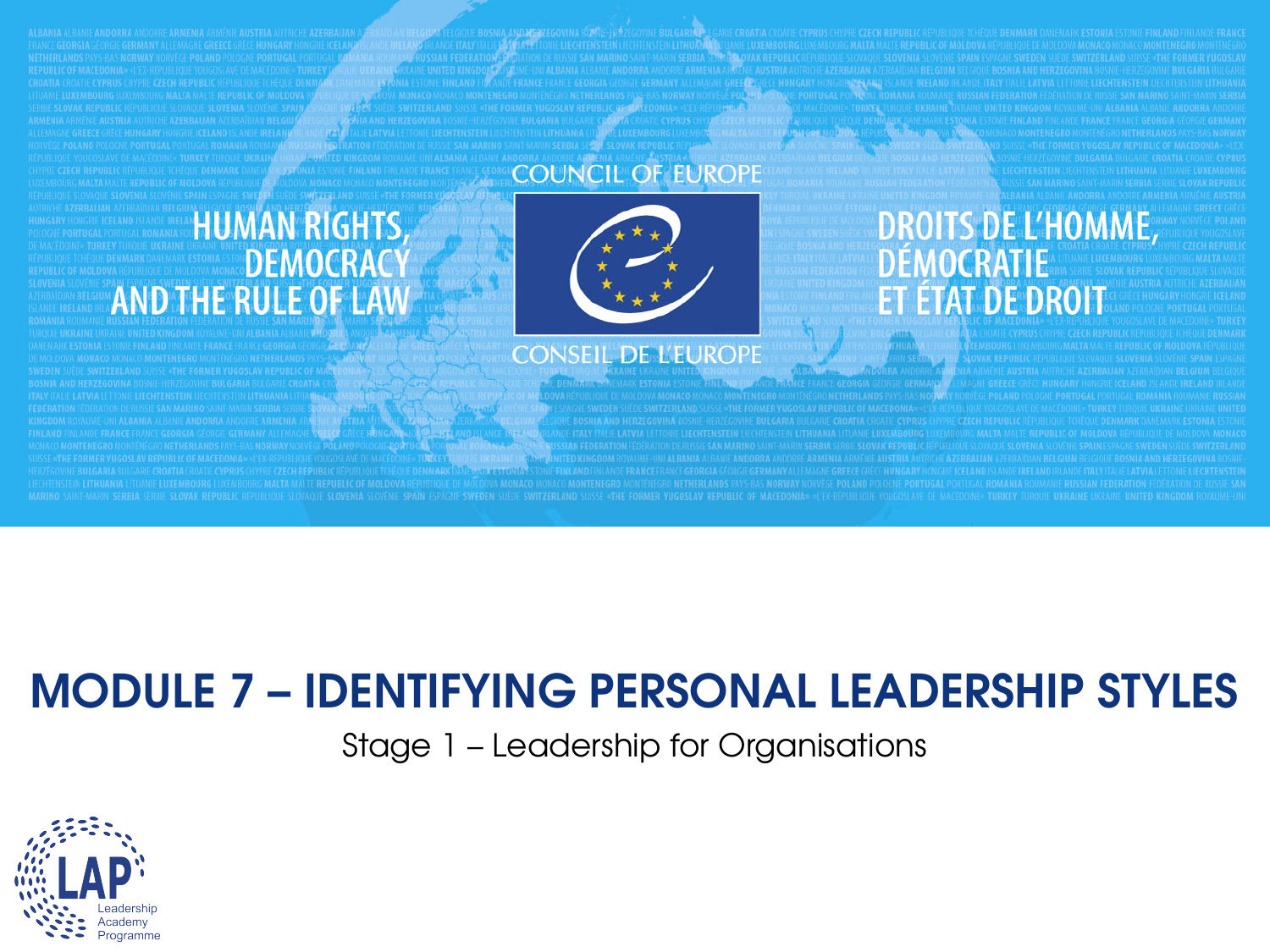

# MODULE 7 – IDENTIFYING PERSONAL LEADERSHIP STYLES
Stage 1 – Leadership for Organisations